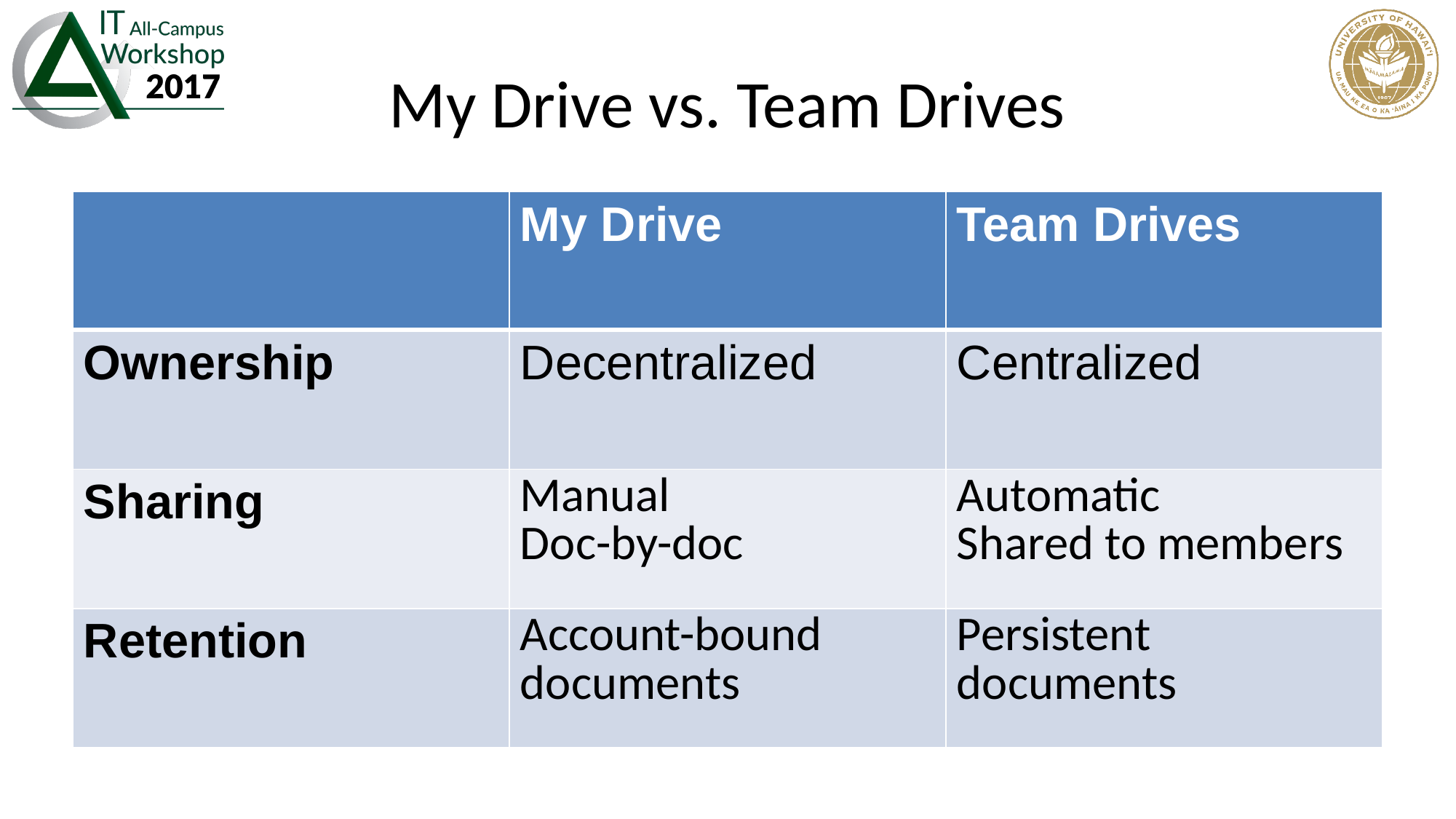

# My Drive vs. Team Drives
|  | My Drive | Team Drives |
| --- | --- | --- |
| Ownership | Decentralized | Centralized |
| Sharing | Manual Doc-by-doc | Automatic Shared to members |
| Retention | Account-bound documents | Persistent documents |